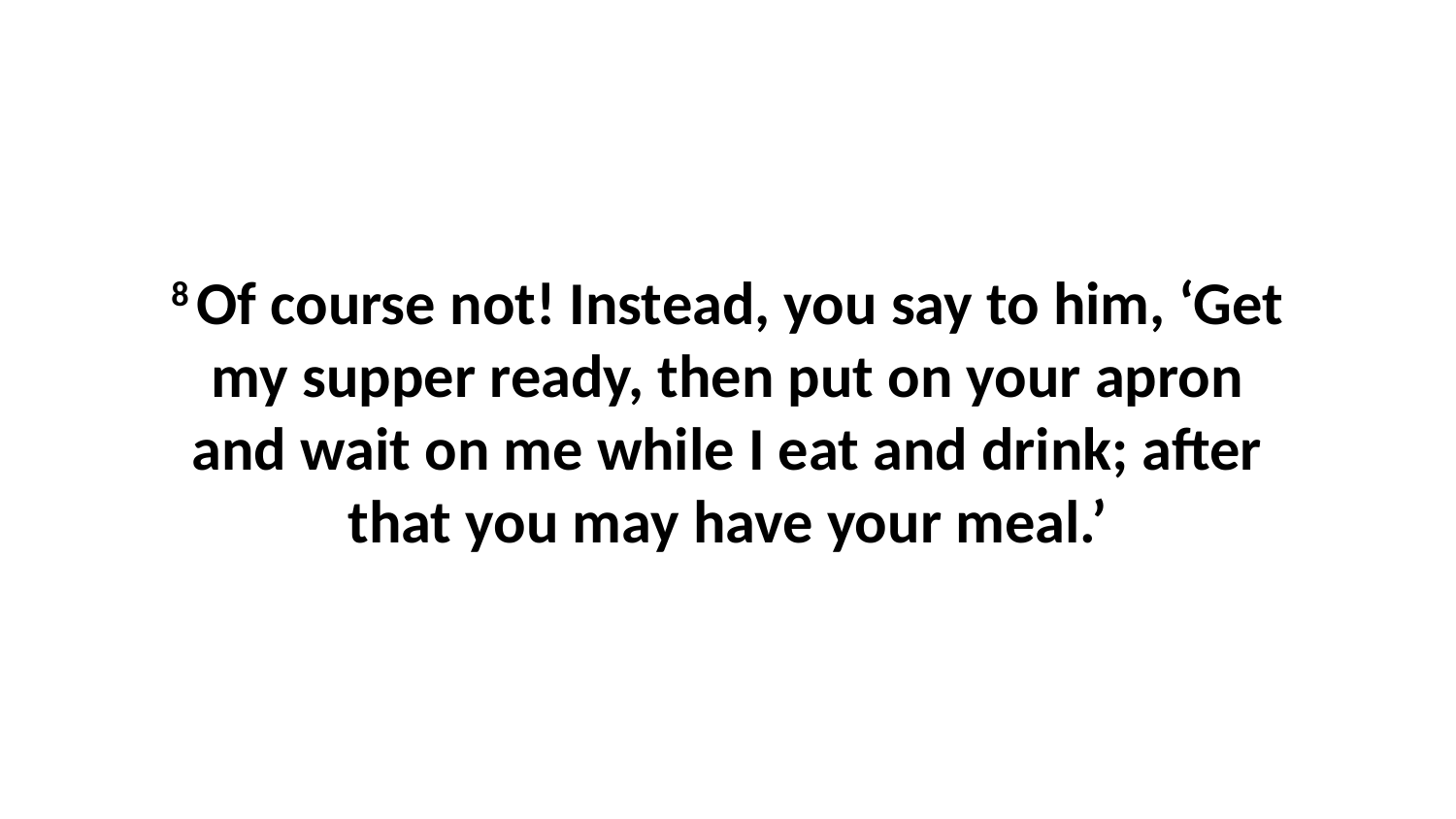

8 Of course not! Instead, you say to him, ‘Get my supper ready, then put on your apron and wait on me while I eat and drink; after that you may have your meal.’